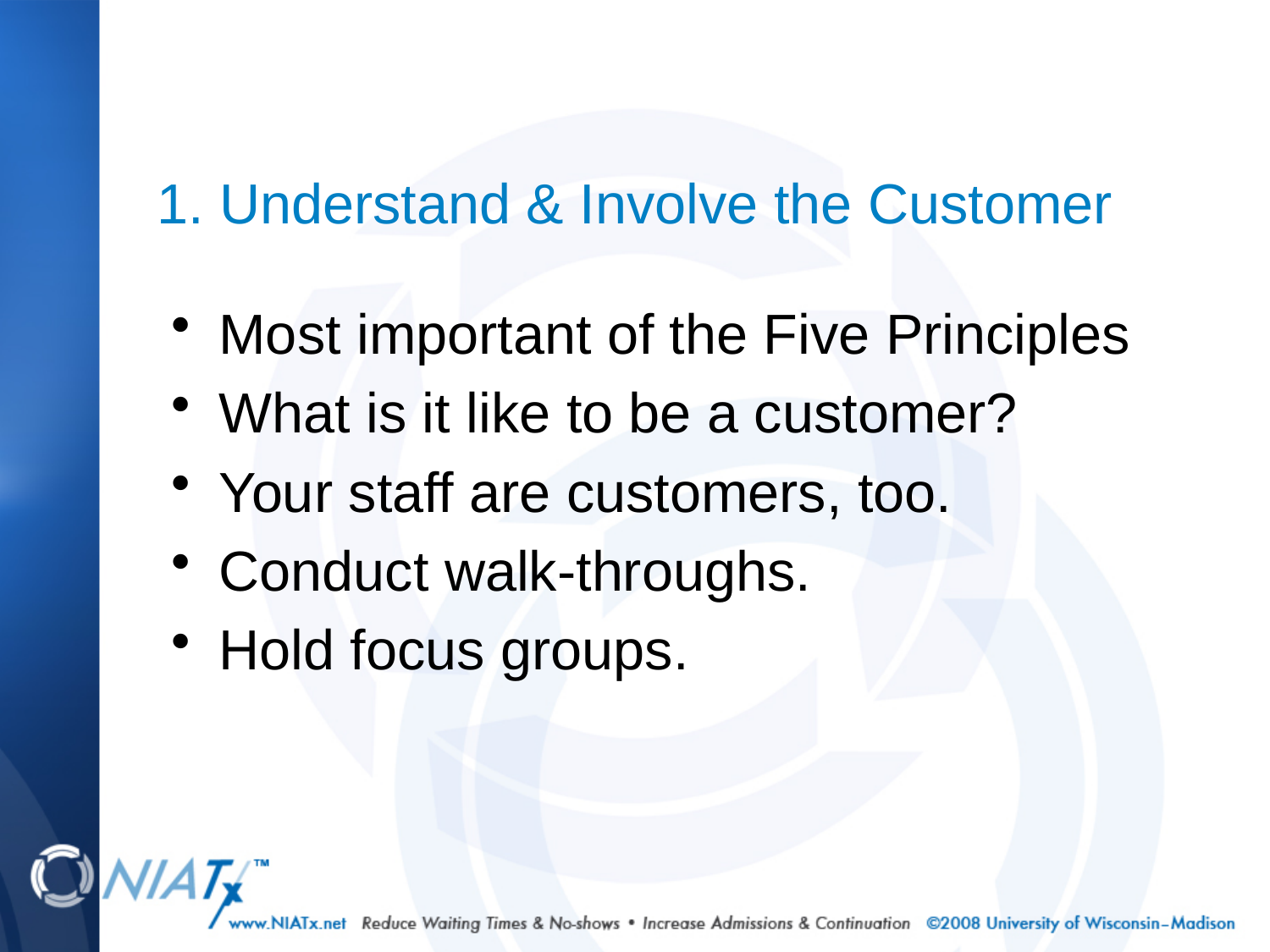

1. Understand & Involve the Customer
Most important of the Five Principles
What is it like to be a customer?
Your staff are customers, too.
Conduct walk-throughs.
Hold focus groups.